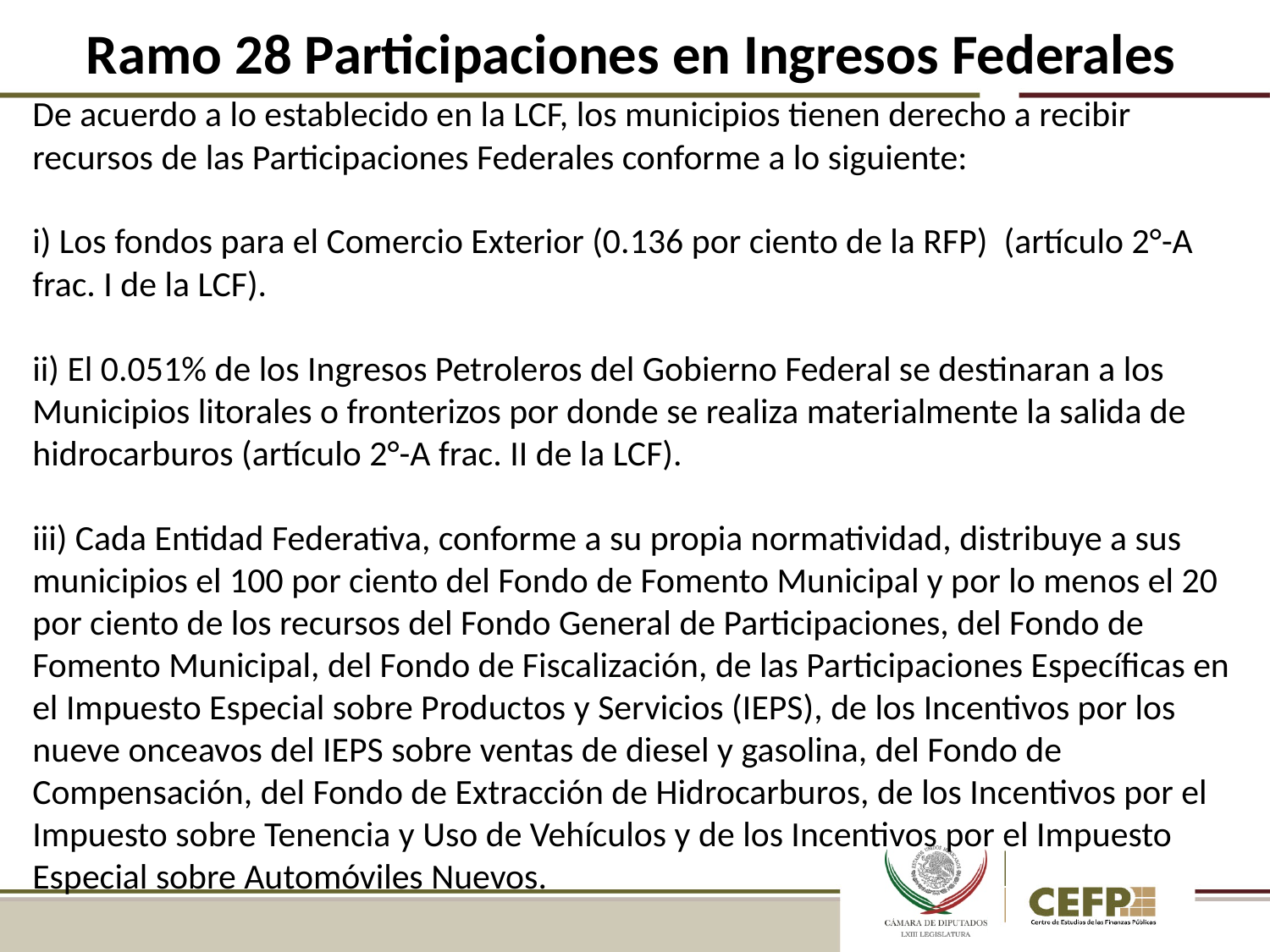

Ramo 28 Participaciones en Ingresos Federales
# De acuerdo a lo establecido en la LCF, los municipios tienen derecho a recibir recursos de las Participaciones Federales conforme a lo siguiente: i) Los fondos para el Comercio Exterior (0.136 por ciento de la RFP)  (artículo 2°-A frac. I de la LCF). ii) El 0.051% de los Ingresos Petroleros del Gobierno Federal se destinaran a los Municipios litorales o fronterizos por donde se realiza materialmente la salida de hidrocarburos (artículo 2°-A frac. II de la LCF). iii) Cada Entidad Federativa, conforme a su propia normatividad, distribuye a sus municipios el 100 por ciento del Fondo de Fomento Municipal y por lo menos el 20 por ciento de los recursos del Fondo General de Participaciones, del Fondo de Fomento Municipal, del Fondo de Fiscalización, de las Participaciones Específicas en el Impuesto Especial sobre Productos y Servicios (IEPS), de los Incentivos por los nueve onceavos del IEPS sobre ventas de diesel y gasolina, del Fondo de Compensación, del Fondo de Extracción de Hidrocarburos, de los Incentivos por el Impuesto sobre Tenencia y Uso de Vehículos y de los Incentivos por el Impuesto Especial sobre Automóviles Nuevos.